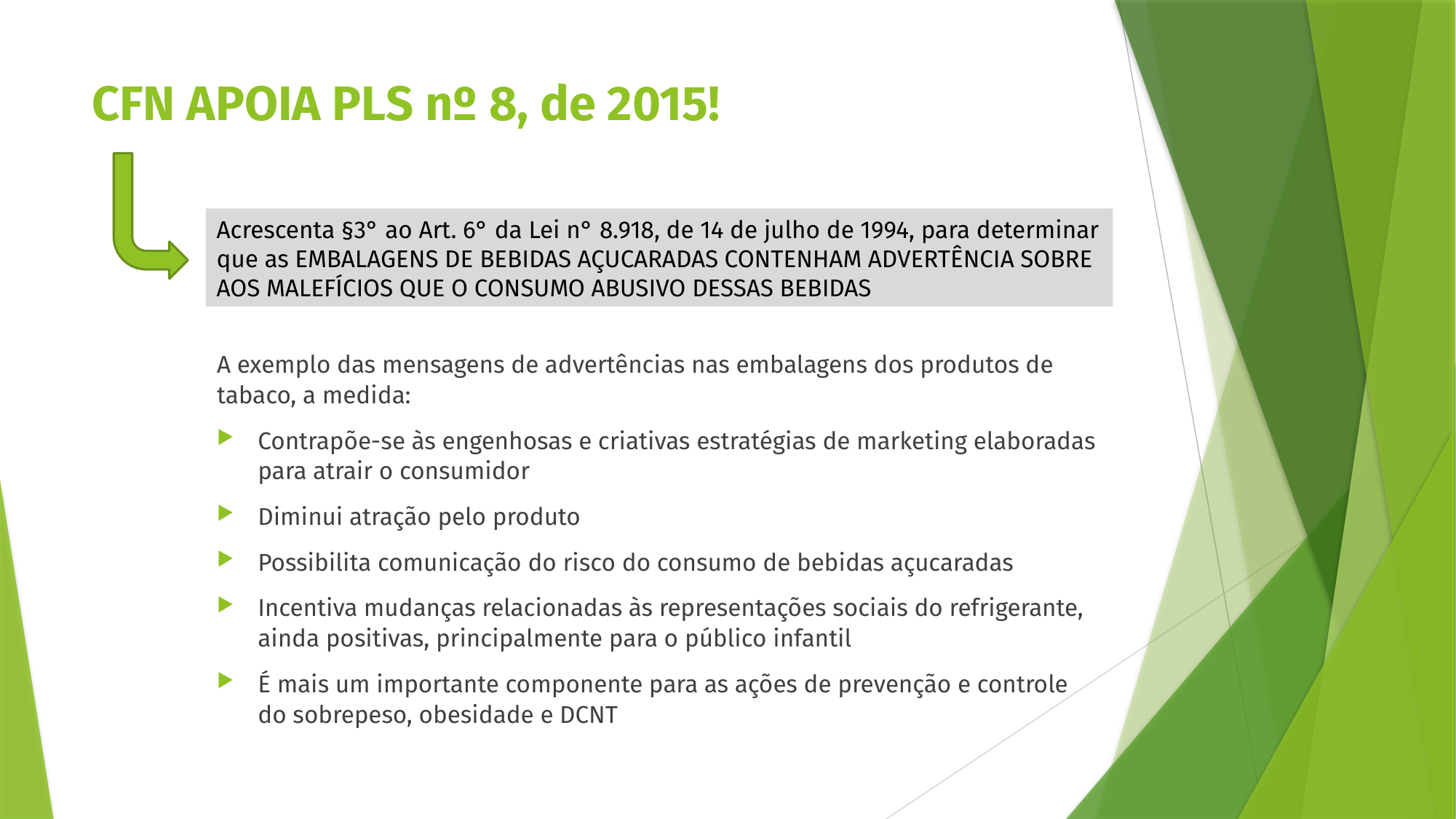

# CFN APOIA PLS nº 8, de 2015!

Acrescenta §3° ao Art. 6° da Lei n° 8.918, de 14 de julho de 1994, para determinar que as EMBALAGENS DE BEBIDAS AÇUCARADAS CONTENHAM ADVERTÊNCIA SOBRE AOS MALEFÍCIOS QUE O CONSUMO ABUSIVO DESSAS BEBIDAS
A exemplo das mensagens de advertências nas embalagens dos produtos de tabaco, a medida:
Contrapõe-se às engenhosas e criativas estratégias de marketing elaboradas para atrair o consumidor
Diminui atração pelo produto
Possibilita comunicação do risco do consumo de bebidas açucaradas
Incentiva mudanças relacionadas às representações sociais do refrigerante, ainda positivas, principalmente para o público infantil
É mais um importante componente para as ações de prevenção e controle do sobrepeso, obesidade e DCNT